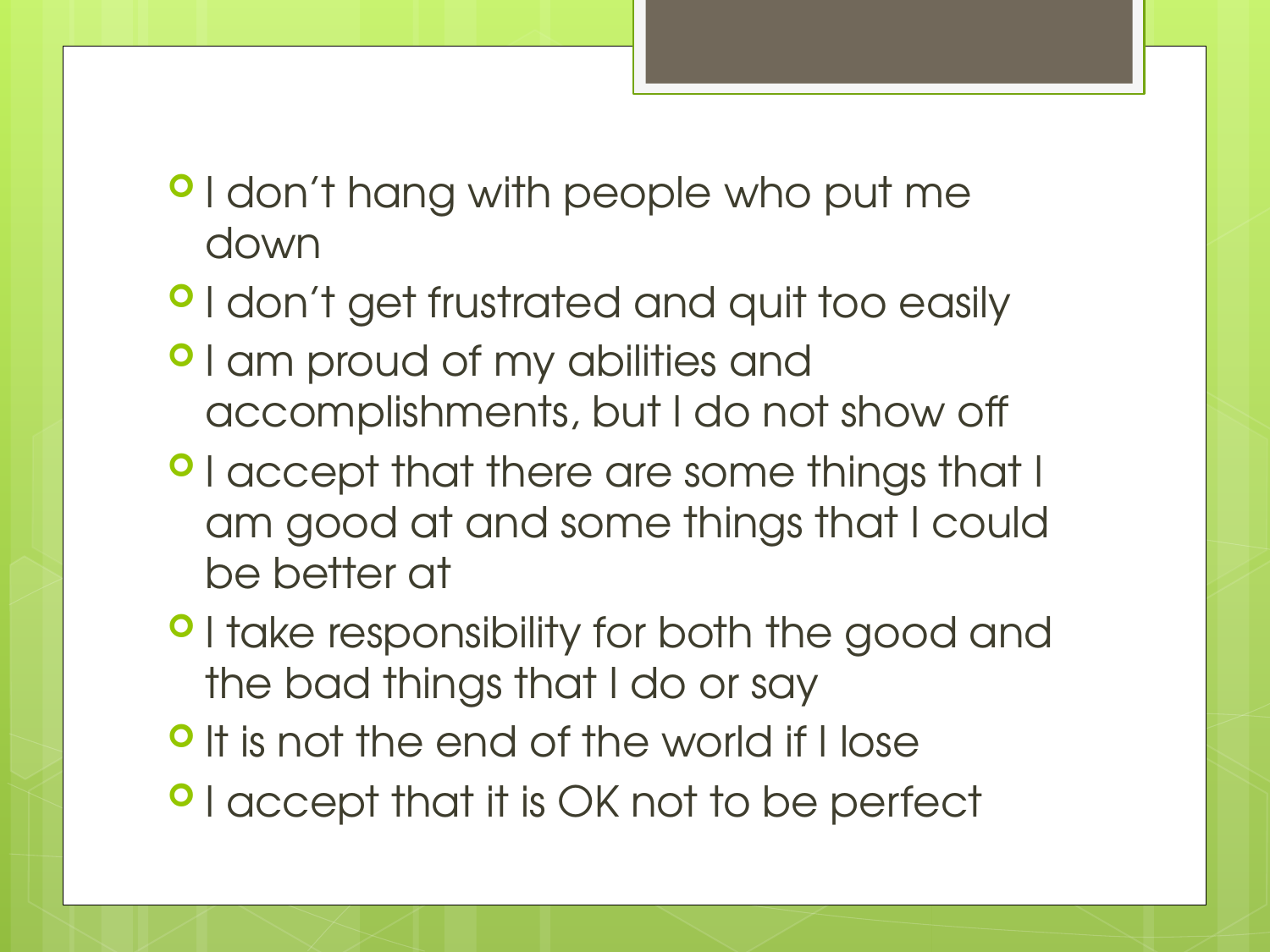

#
I don’t hang with people who put me down
I don’t get frustrated and quit too easily
I am proud of my abilities and accomplishments, but I do not show off
I accept that there are some things that I am good at and some things that I could be better at
I take responsibility for both the good and the bad things that I do or say
It is not the end of the world if I lose
I accept that it is OK not to be perfect